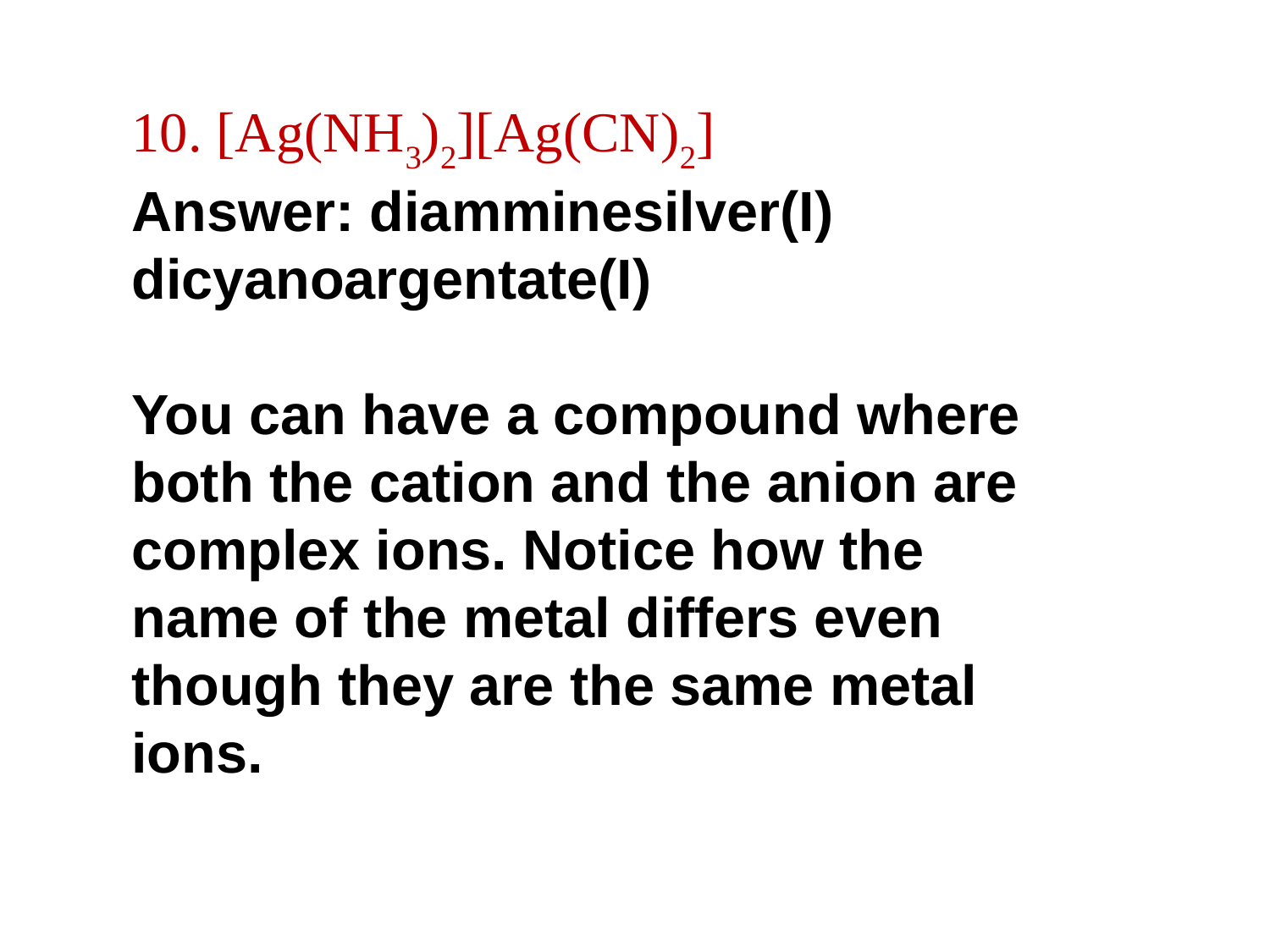

10. [Ag(NH3)2][Ag(CN)2]
Answer: diamminesilver(I) dicyanoargentate(I)

You can have a compound where both the cation and the anion are complex ions. Notice how the name of the metal differs even though they are the same metal ions.